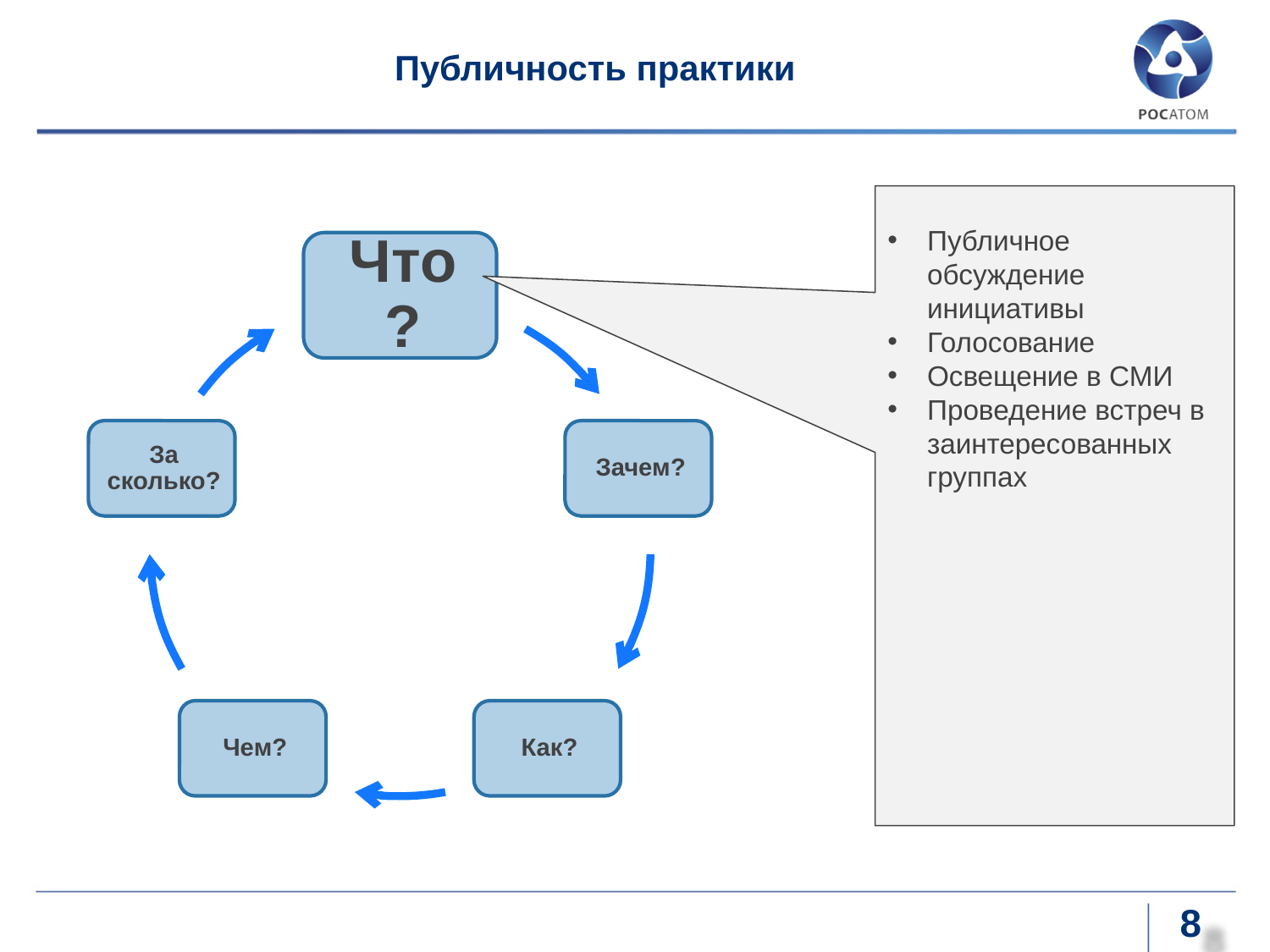

# Публичность практики
Публичное обсуждение инициативы
Голосование
Освещение в СМИ
Проведение встреч в заинтересованных группах

Что?
Зачем?
Как?
Чем?
За сколько?
8